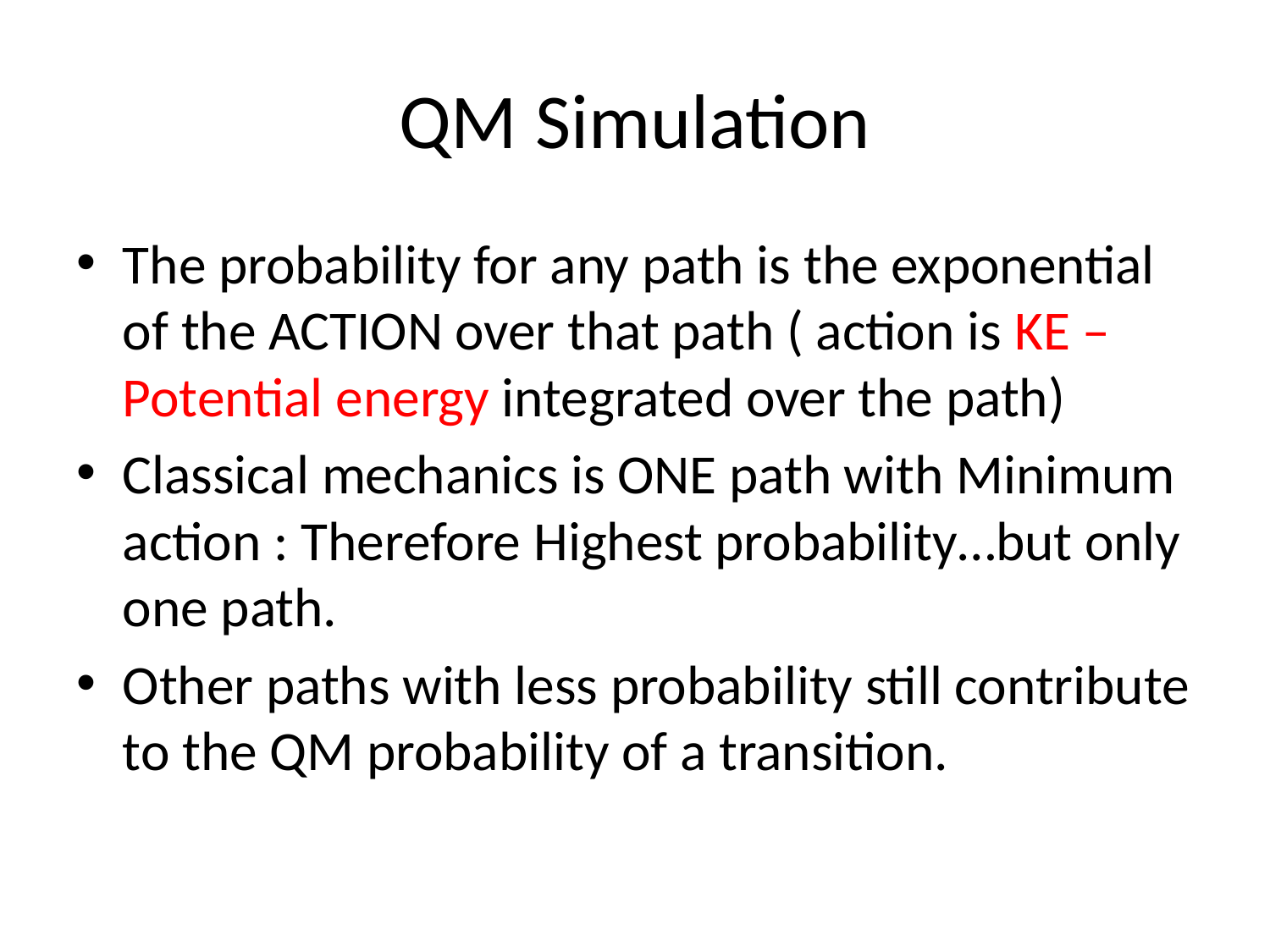

# QM Simulation
The probability for any path is the exponential of the ACTION over that path ( action is KE – Potential energy integrated over the path)
Classical mechanics is ONE path with Minimum action : Therefore Highest probability…but only one path.
Other paths with less probability still contribute to the QM probability of a transition.